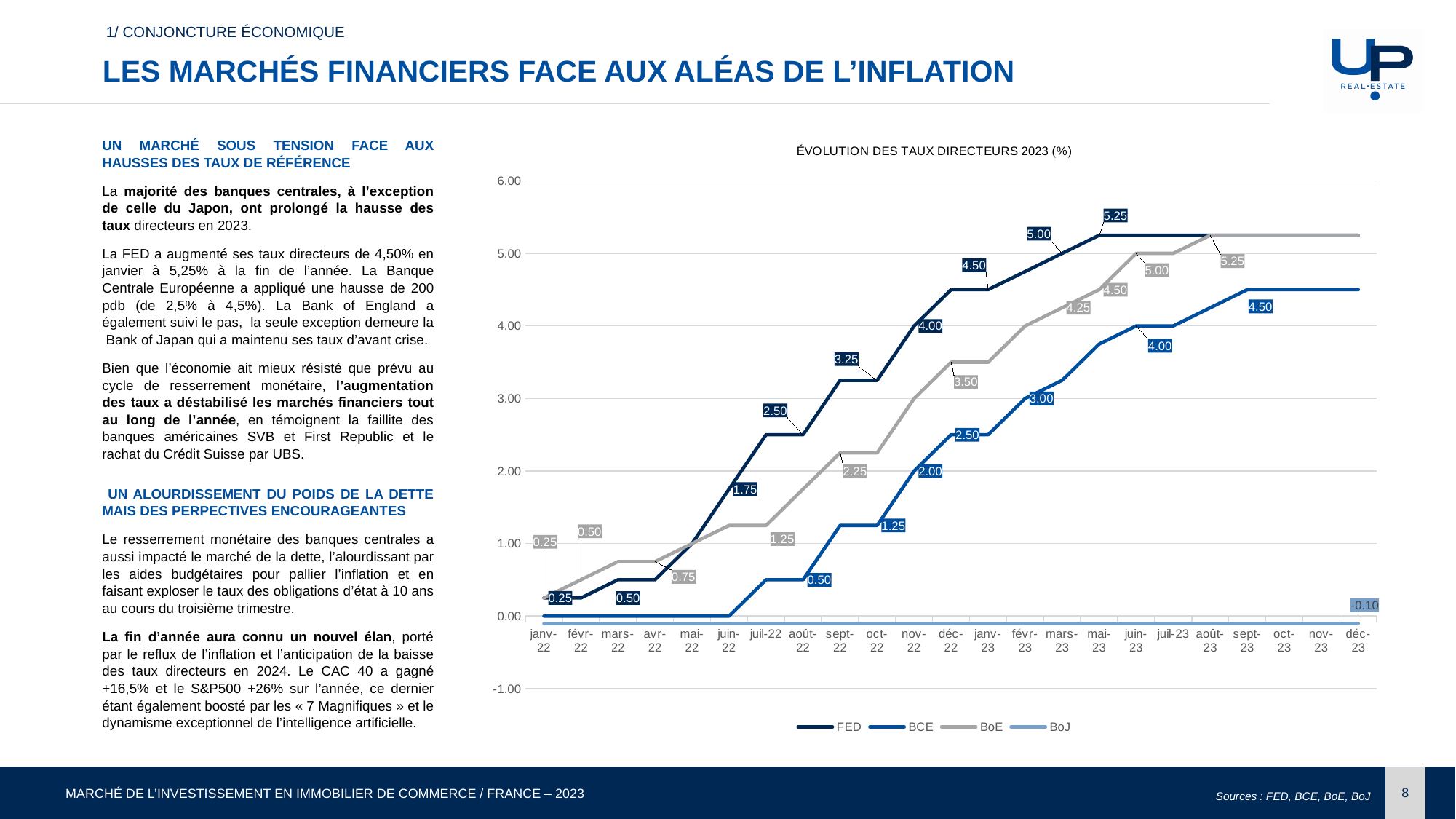

1/ CONJONCTURE ÉCONOMIQUE
LES MARCHÉS FINANCIERS FACE AUX ALÉAS DE L’INFLATION

### Chart: ÉVOLUTION DES TAUX DIRECTEURS 2023 (%)

| Category | FED | BCE | BoE | BoJ |
|---|---|---|---|---|
| janv-22 | 0.25 | 0.0 | 0.25 | -0.1 |
| févr-22 | 0.25 | 0.0 | 0.5 | -0.1 |
| mars-22 | 0.5 | 0.0 | 0.75 | -0.1 |
| avr-22 | 0.5 | 0.0 | 0.75 | -0.1 |
| mai-22 | 1.0 | 0.0 | 1.0 | -0.1 |
| juin-22 | 1.7500000000000002 | 0.0 | 1.25 | -0.1 |
| juil-22 | 2.5 | 0.5 | 1.25 | -0.1 |
| août-22 | 2.5 | 0.5 | 1.7500000000000002 | -0.1 |
| sept-22 | 3.25 | 1.25 | 2.25 | -0.1 |
| oct-22 | 3.25 | 1.25 | 2.25 | -0.1 |
| nov-22 | 4.0 | 2.0 | 3.0 | -0.1 |
| déc-22 | 4.5 | 2.5 | 3.5000000000000004 | -0.1 |
| janv-23 | 4.5 | 2.5 | 3.5000000000000004 | -0.1 |
| févr-23 | 4.75 | 3.0 | 4.0 | -0.1 |
| mars-23 | 5.0 | 3.25 | 4.25 | -0.1 |
| mai-23 | 5.25 | 3.75 | 4.5 | -0.1 |
| juin-23 | 5.25 | 4.0 | 5.0 | -0.1 |
| juil-23 | 5.25 | 4.0 | 5.0 | -0.1 |
| août-23 | 5.25 | 4.25 | 5.25 | -0.1 |
| sept-23 | 5.25 | 4.5 | 5.25 | -0.1 |
| oct-23 | 5.25 | 4.5 | 5.25 | -0.1 |
| nov-23 | 5.25 | 4.5 | 5.25 | -0.1 |
| déc-23 | 5.25 | 4.5 | 5.25 | -0.1 |
UN MARCHÉ SOUS TENSION FACE AUX HAUSSES DES TAUX DE RÉFÉRENCE
La majorité des banques centrales, à l’exception de celle du Japon, ont prolongé la hausse des taux directeurs en 2023.
La FED a augmenté ses taux directeurs de 4,50% en janvier à 5,25% à la fin de l’année. La Banque Centrale Européenne a appliqué une hausse de 200 pdb (de 2,5% à 4,5%). La Bank of England a également suivi le pas,  la seule exception demeure la  Bank of Japan qui a maintenu ses taux d’avant crise.
Bien que l’économie ait mieux résisté que prévu au cycle de resserrement monétaire, l’augmentation des taux a déstabilisé les marchés financiers tout au long de l’année, en témoignent la faillite des banques américaines SVB et First Republic et le rachat du Crédit Suisse par UBS.
 UN ALOURDISSEMENT DU POIDS DE LA DETTE MAIS DES PERPECTIVES ENCOURAGEANTES
Le resserrement monétaire des banques centrales a aussi impacté le marché de la dette, l’alourdissant par les aides budgétaires pour pallier l’inflation et en faisant exploser le taux des obligations d’état à 10 ans au cours du troisième trimestre.
La fin d’année aura connu un nouvel élan, porté par le reflux de l’inflation et l’anticipation de la baisse des taux directeurs en 2024. Le CAC 40 a gagné +16,5% et le S&P500 +26% sur l’année, ce dernier étant également boosté par les « 7 Magnifiques » et le dynamisme exceptionnel de l’intelligence artificielle.
Sources : FED, BCE, BoE, BoJ